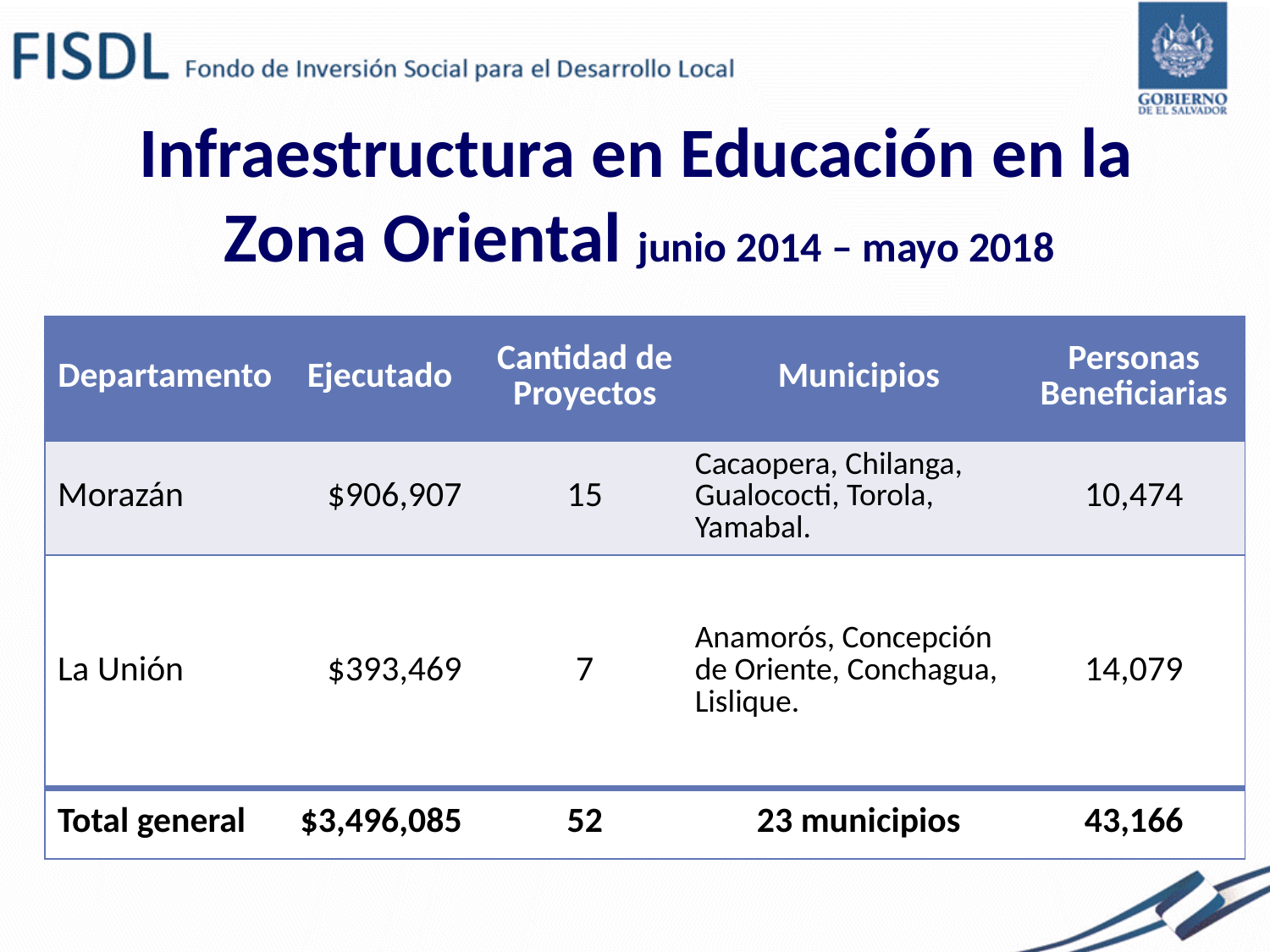

Infraestructura en Educación en la
Zona Oriental junio 2014 – mayo 2018
| Departamento | Ejecutado | Cantidad de Proyectos | Municipios | Personas Beneficiarias |
| --- | --- | --- | --- | --- |
| Morazán | $906,907 | 15 | Cacaopera, Chilanga, Gualococti, Torola, Yamabal. | 10,474 |
| La Unión | $393,469 | 7 | Anamorós, Concepción de Oriente, Conchagua, Lislique. | 14,079 |
| Total general | $3,496,085 | 52 | 23 municipios | 43,166 |